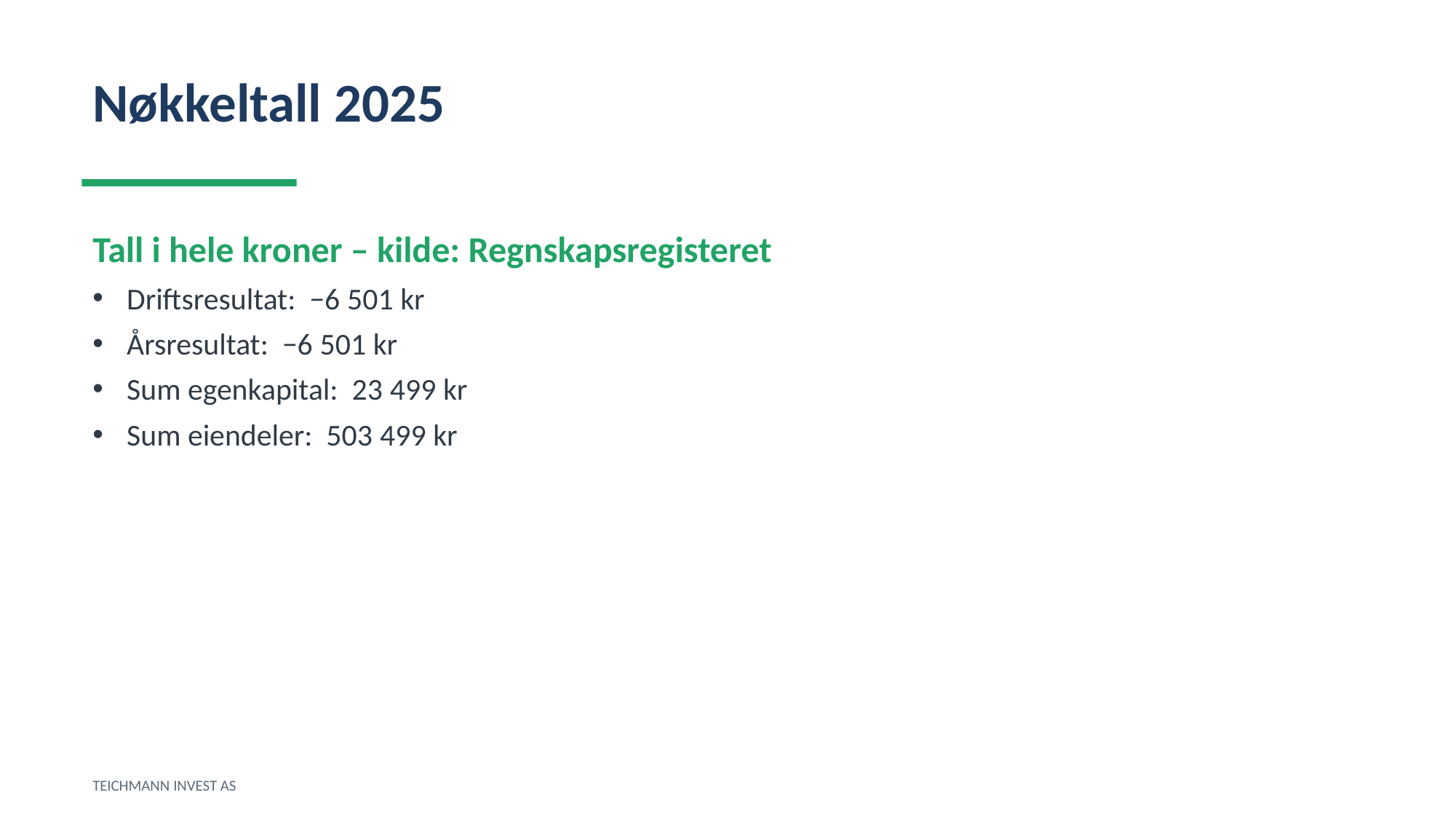

Nøkkeltall 2025

Tall i hele kroner – kilde: Regnskapsregisteret
Driftsresultat:  −6 501 kr
Årsresultat:  −6 501 kr
Sum egenkapital:  23 499 kr
Sum eiendeler:  503 499 kr
TEICHMANN INVEST AS